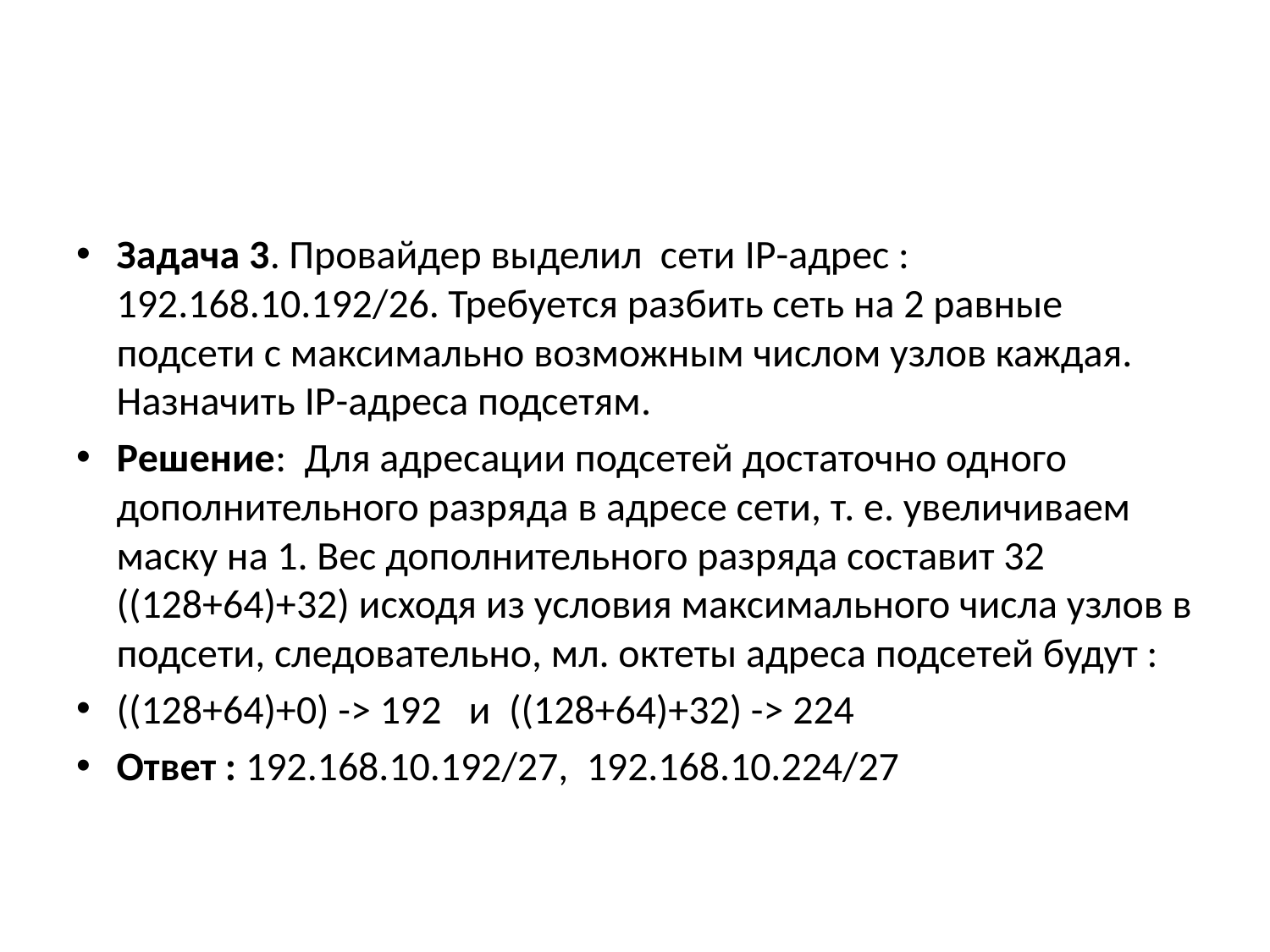

Задача 3. Провайдер выделил  сети IP-адрес : 192.168.10.192/26. Требуется разбить сеть на 2 равные подсети с максимально возможным числом узлов каждая. Назначить IP-адреса подсетям.
Решение:  Для адресации подсетей достаточно одного дополнительного разряда в адресе сети, т. е. увеличиваем маску на 1. Вес дополнительного разряда составит 32 ((128+64)+32) исходя из условия максимального числа узлов в подсети, следовательно, мл. октеты адреса подсетей будут :
((128+64)+0) -> 192   и  ((128+64)+32) -> 224
Ответ : 192.168.10.192/27,  192.168.10.224/27